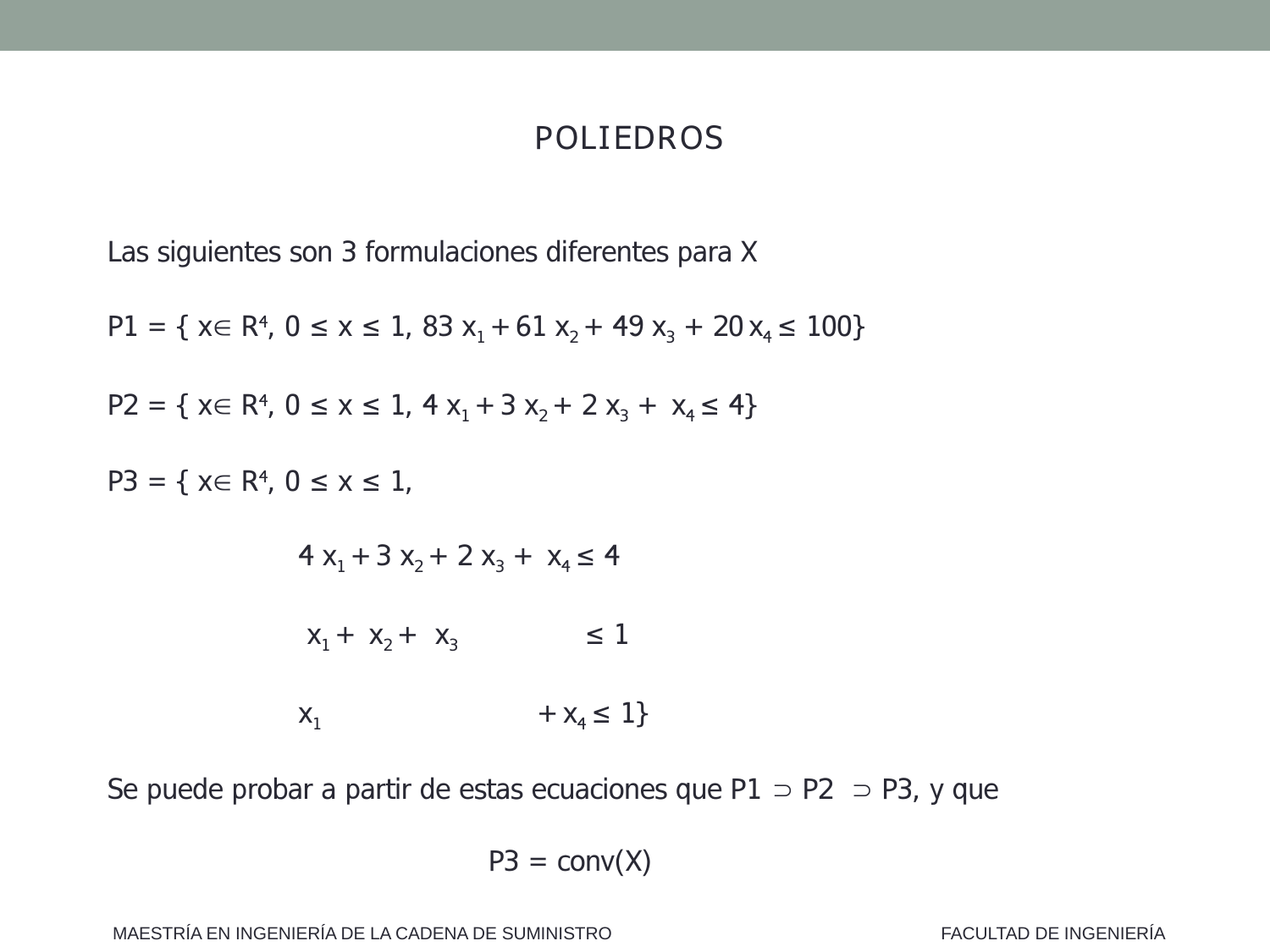

POLIEDROS

Las siguientes son 3 formulaciones diferentes para X
P1 = { x∈ R4, 0 ≤ x ≤ 1, 83 x1 + 61 x2 + 49 x3 + 20 x4 ≤ 100}
P2 = { x∈ R4, 0 ≤ x ≤ 1, 4 x1 + 3 x2 + 2 x3 +  x4 ≤ 4}
P3 = { x∈ R4, 0 ≤ x ≤ 1,
                      4 x1 + 3 x2 + 2 x3 +  x4 ≤ 4
                       x1 +  x2 +  x3               ≤ 1
                      x1                           + x4 ≤ 1}
Se puede probar a partir de estas ecuaciones que P1 ⊃ P2  ⊃ P3, y que
			P3 = conv(X)

MAESTRÍA EN INGENIERÍA DE LA CADENA DE SUMINISTRO
FACULTAD DE INGENIERÍA